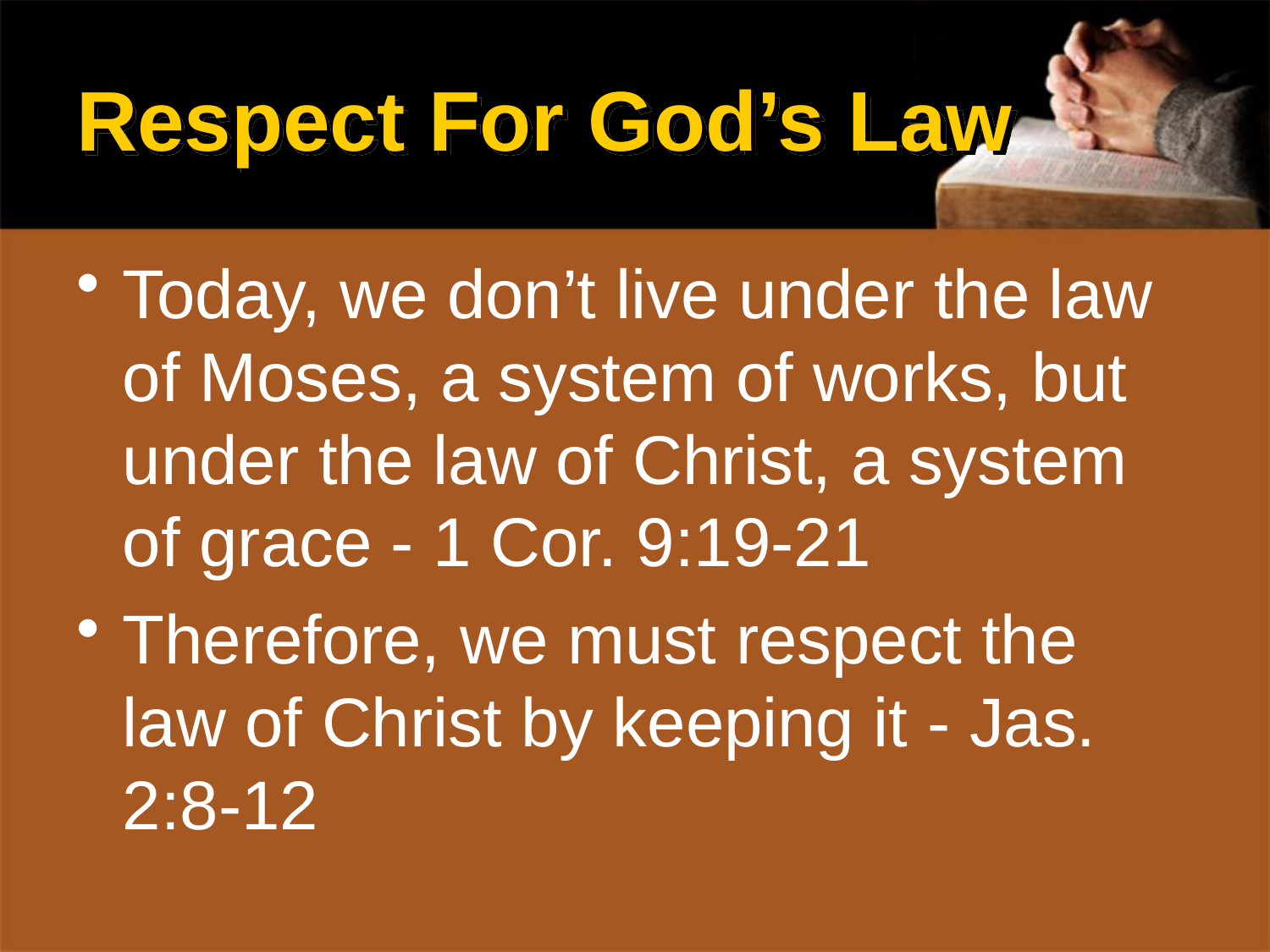

# Respect For God’s Law
Today, we don’t live under the law of Moses, a system of works, but under the law of Christ, a system of grace - 1 Cor. 9:19-21
Therefore, we must respect the law of Christ by keeping it - Jas. 2:8-12